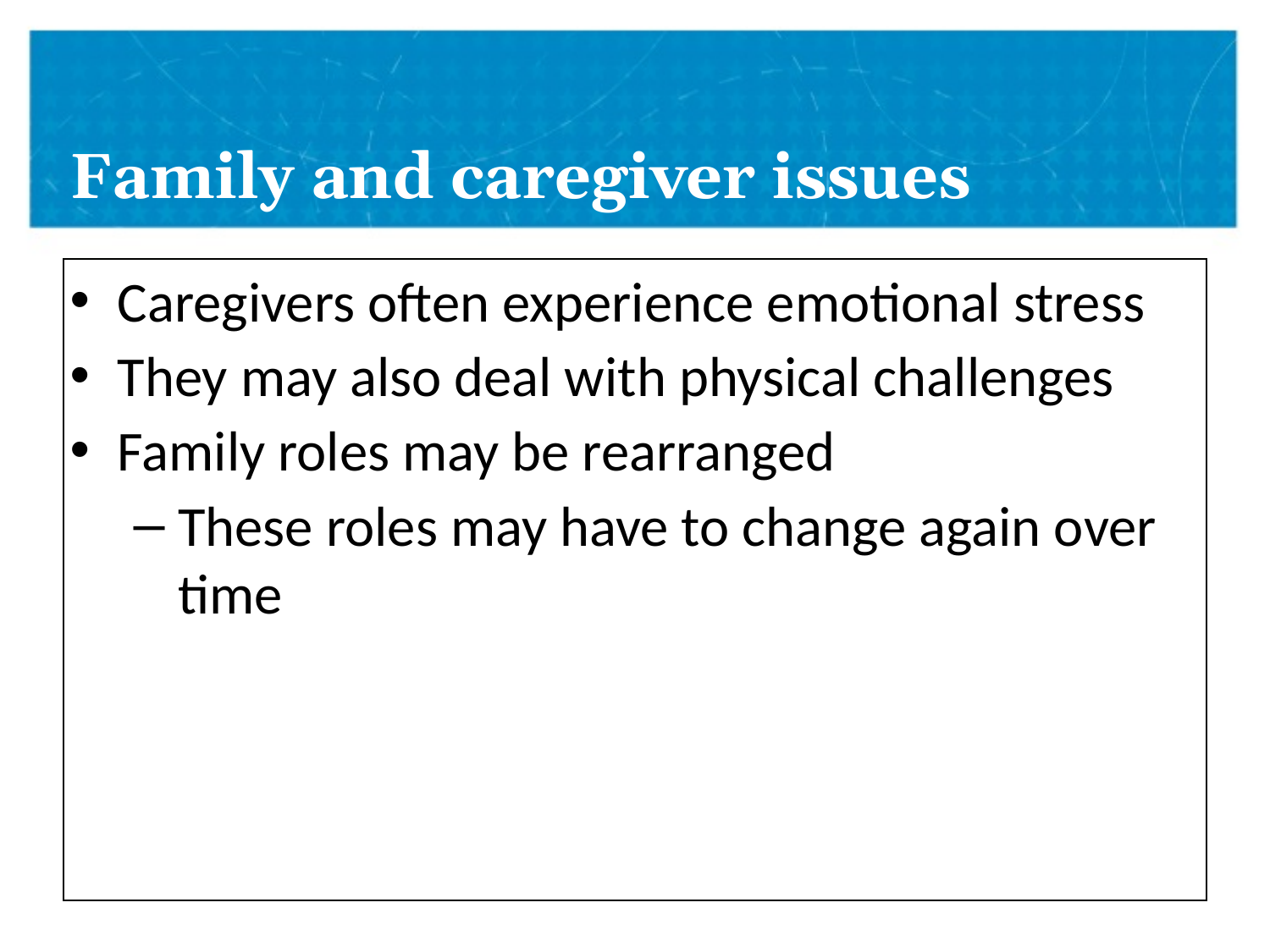

# Family and caregiver issues
Caregivers often experience emotional stress
They may also deal with physical challenges
Family roles may be rearranged
These roles may have to change again over time